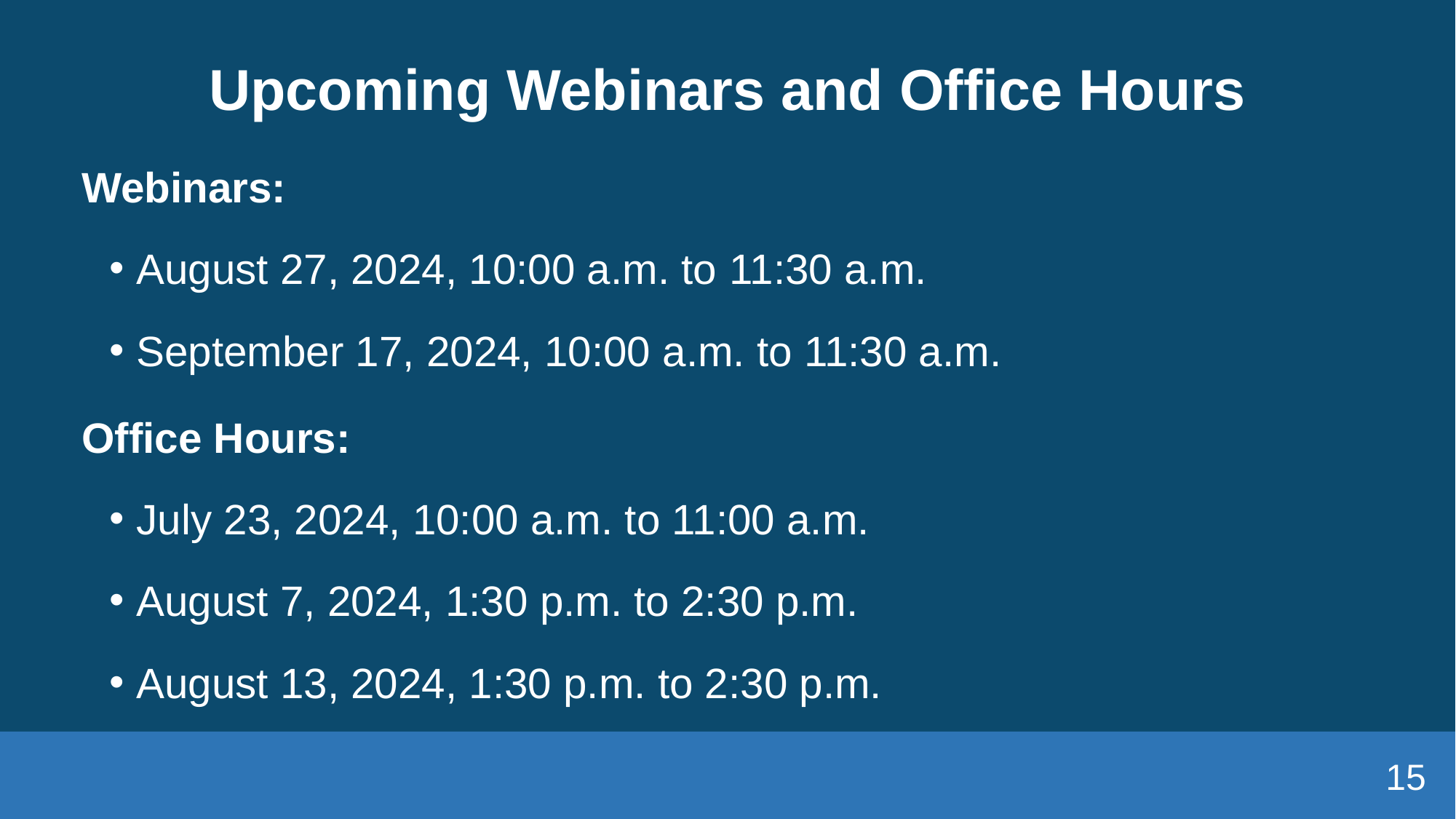

# Upcoming Webinars and Office Hours
Webinars:
August 27, 2024, 10:00 a.m. to 11:30 a.m.
September 17, 2024, 10:00 a.m. to 11:30 a.m.
Office Hours:
July 23, 2024, 10:00 a.m. to 11:00 a.m.
August 7, 2024, 1:30 p.m. to 2:30 p.m.
August 13, 2024, 1:30 p.m. to 2:30 p.m.
15